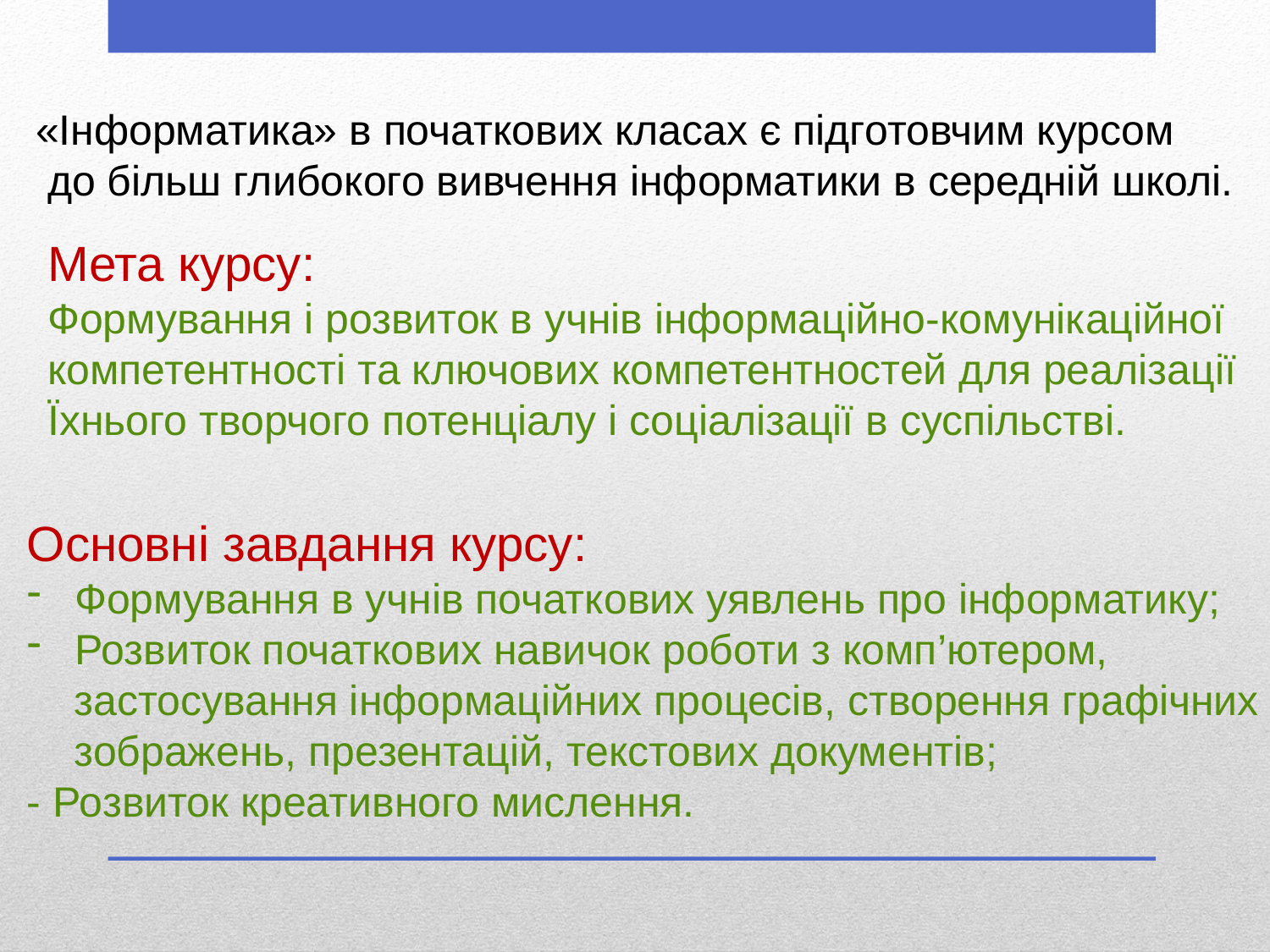

«Інформатика» в початкових класах є підготовчим курсом
 до більш глибокого вивчення інформатики в середній школі.
Мета курсу:
Формування і розвиток в учнів інформаційно-комунікаційної
компетентності та ключових компетентностей для реалізації
Їхнього творчого потенціалу і соціалізації в суспільстві.
Основні завдання курсу:
Формування в учнів початкових уявлень про інформатику;
Розвиток початкових навичок роботи з комп’ютером,
    застосування інформаційних процесів, створення графічних
    зображень, презентацій, текстових документів;
- Розвиток креативного мислення.